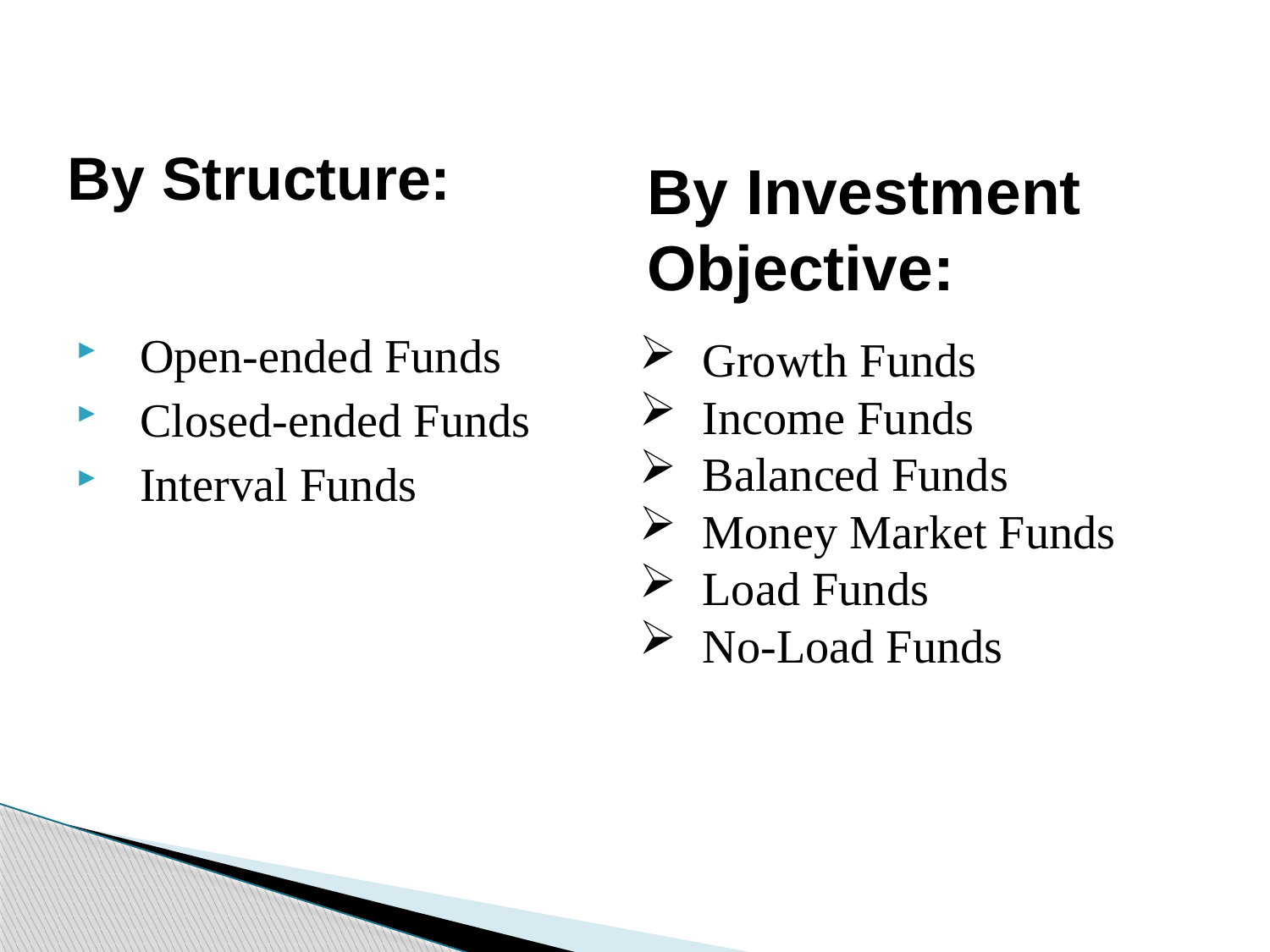

# By Structure:
By Investment Objective:
Open-ended Funds
Closed-ended Funds
Interval Funds

Growth Funds
Income Funds
Balanced Funds
Money Market Funds
Load Funds
No-Load Funds